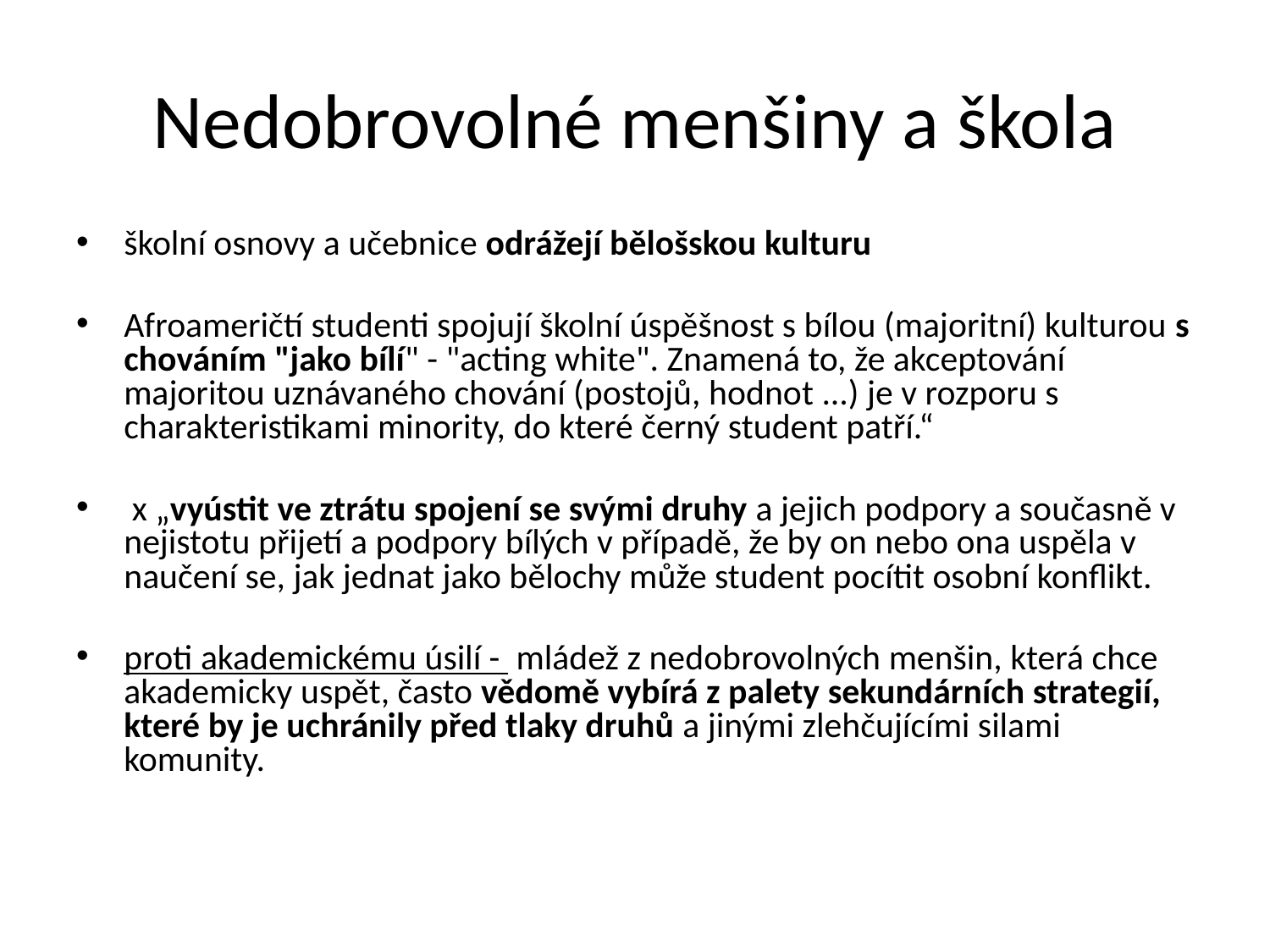

# Nedobrovolné menšiny a škola
školní osnovy a učebnice odrážejí bělošskou kulturu

Afroameričtí studenti spojují školní úspěšnost s bílou (majoritní) kulturou s chováním "jako bílí" - "acting white". Znamená to, že akceptování majoritou uznávaného chování (postojů, hodnot ...) je v rozporu s charakteristikami minority, do které černý student patří.“

 x „vyústit ve ztrátu spojení se svými druhy a jejich podpory a současně v nejistotu přijetí a podpory bílých v případě, že by on nebo ona uspěla v naučení se, jak jednat jako bělochy může student pocítit osobní konflikt.

proti akademickému úsilí -  mládež z nedobrovolných menšin, která chce akademicky uspět, často vědomě vybírá z palety sekundárních strategií, které by je uchránily před tlaky druhů a jinými zlehčujícími silami komunity.